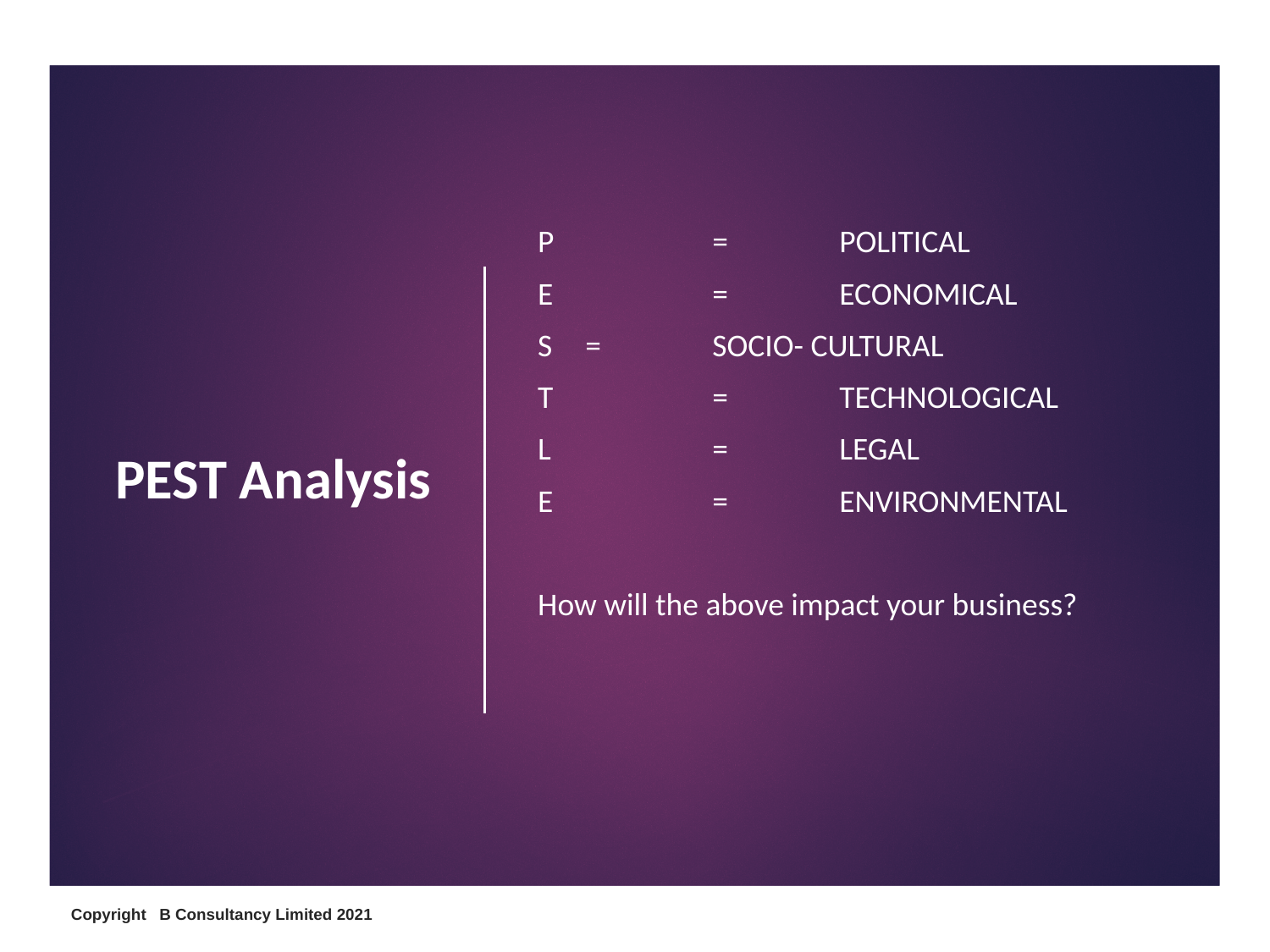

# PEST Analysis
P		= 	POLITICAL
E		=	ECONOMICAL
S 	= 	SOCIO- CULTURAL
T		=	TECHNOLOGICAL
L		=	LEGAL
E		=	ENVIRONMENTAL

How will the above impact your business?

Copyright   B Consultancy Limited 2021